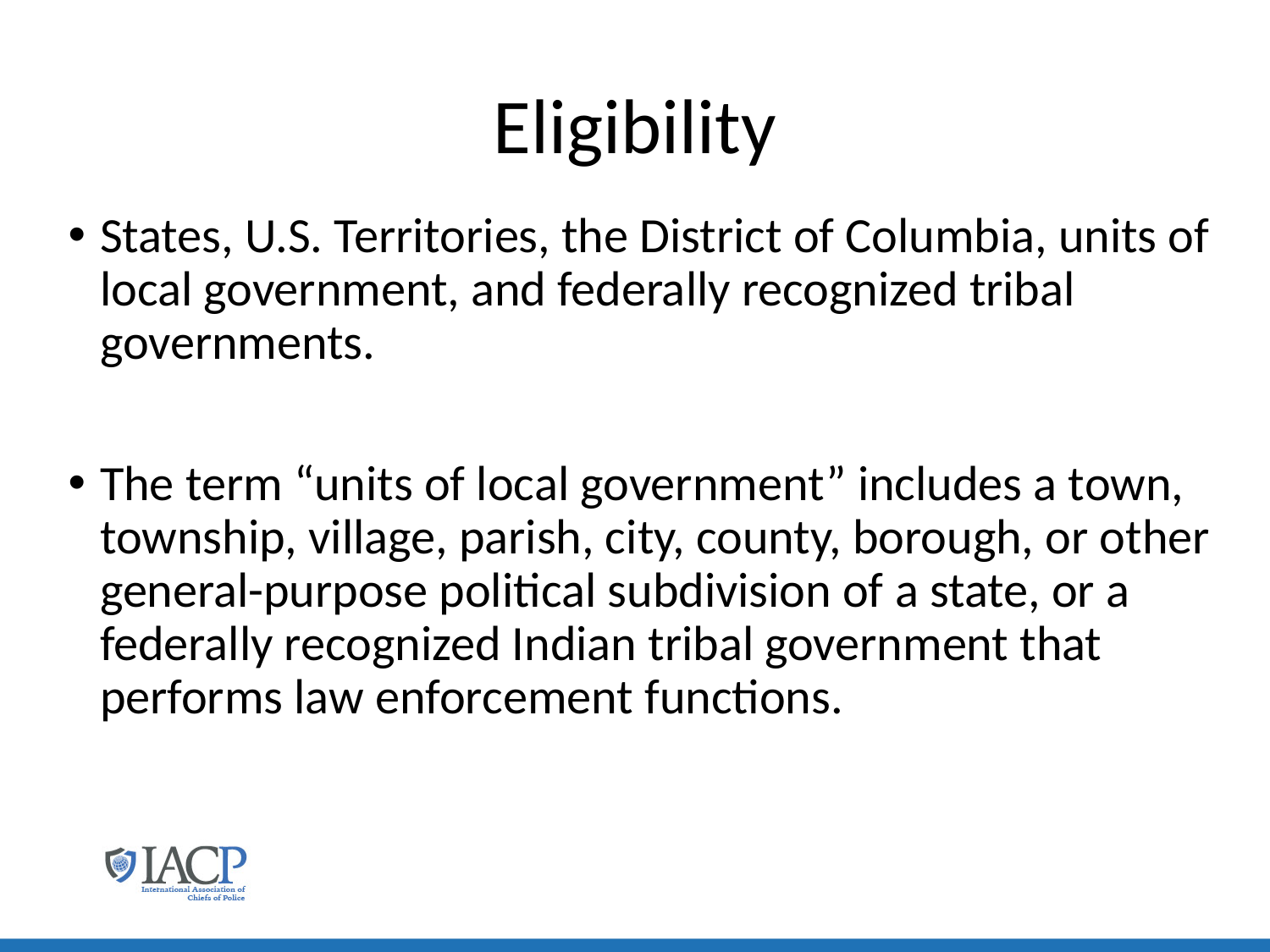

# Eligibility
States, U.S. Territories, the District of Columbia, units of local government, and federally recognized tribal governments.

The term “units of local government” includes a town, township, village, parish, city, county, borough, or other general-purpose political subdivision of a state, or a federally recognized Indian tribal government that performs law enforcement functions.